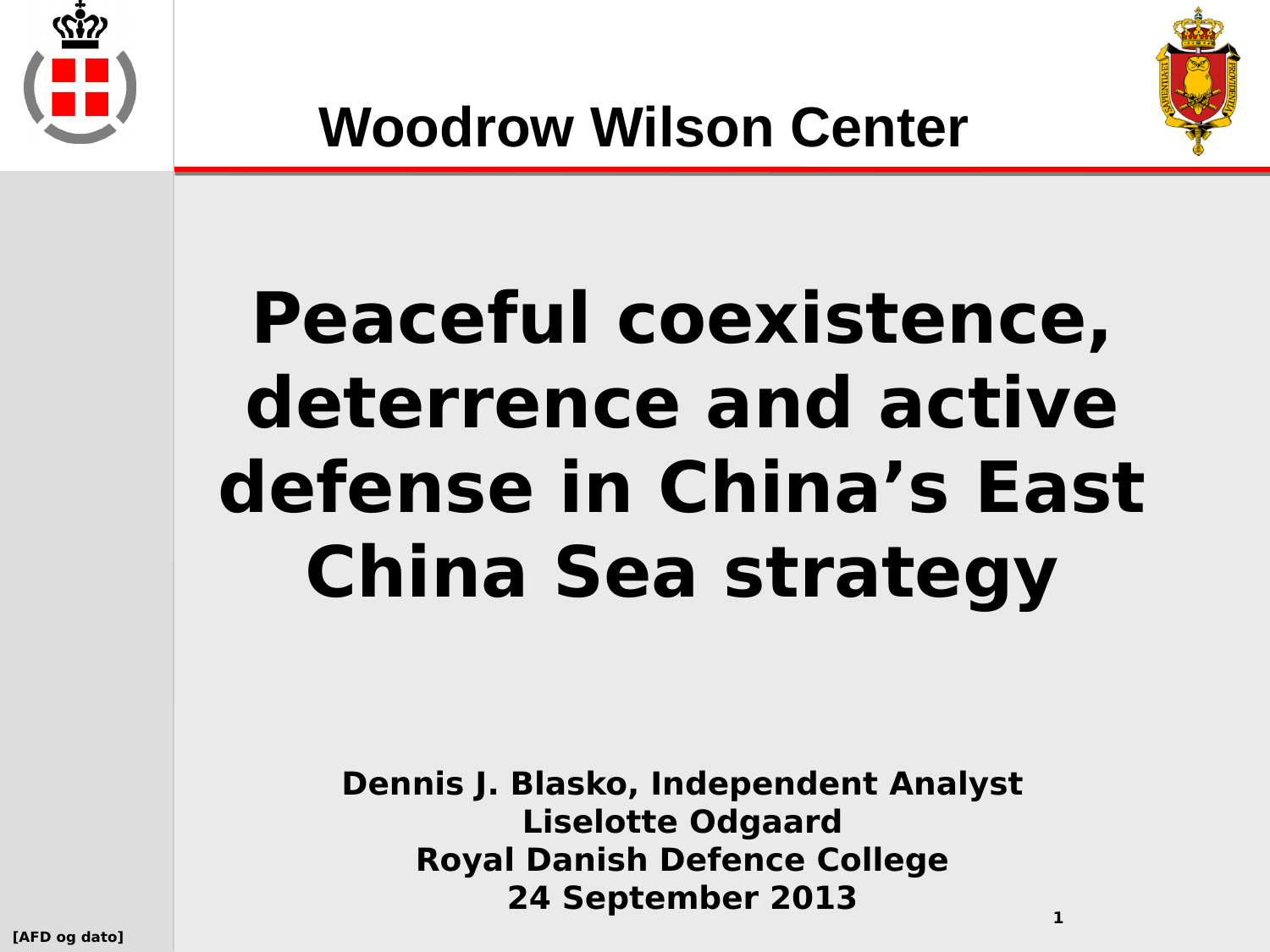

Woodrow Wilson Center
# Peaceful coexistence, deterrence and active defense in China’s East China Sea strategy Dennis J. Blasko, Independent Analyst Liselotte Odgaard Royal Danish Defence College 24 September 2013
1